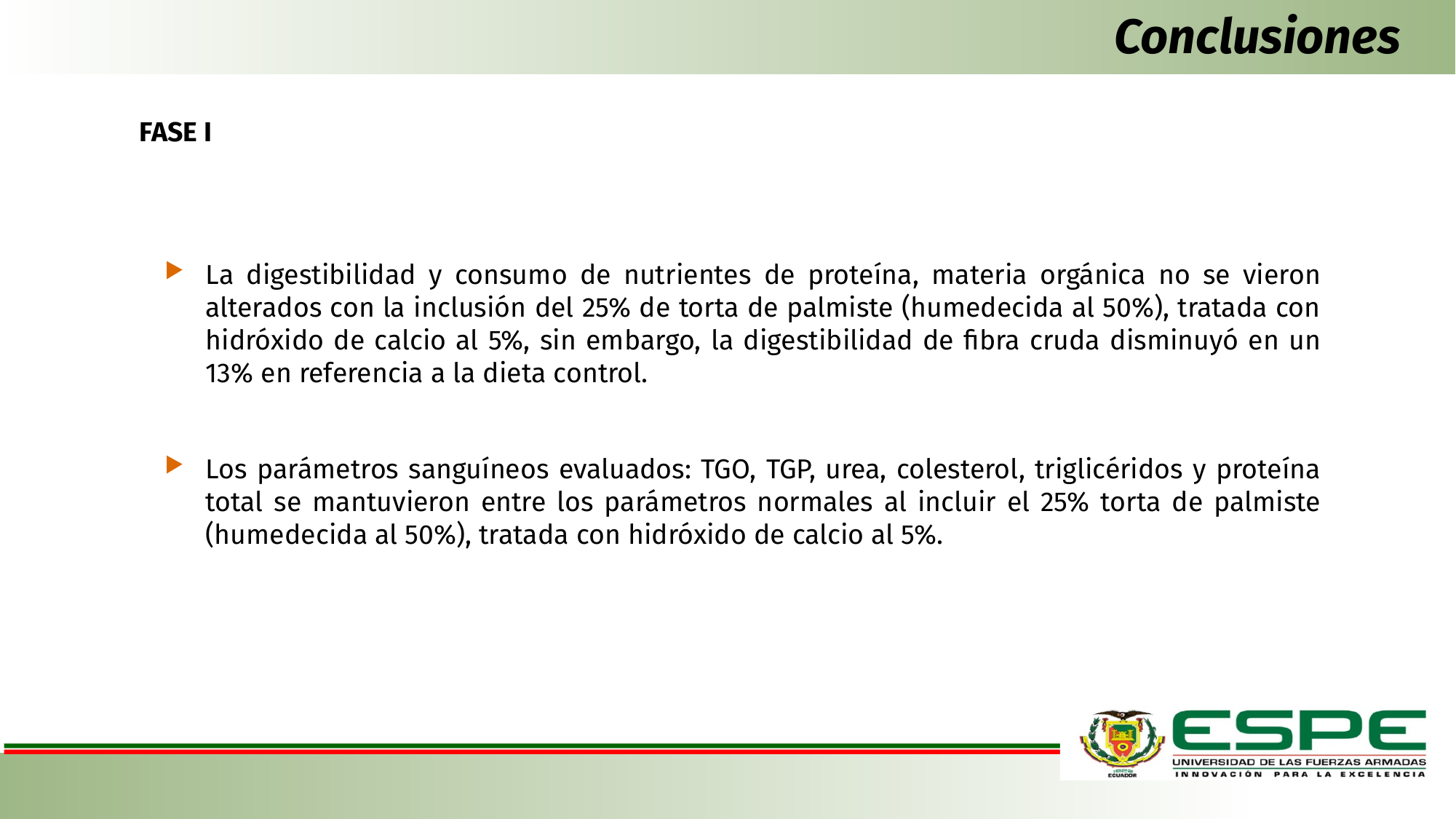

# Conclusiones
FASE I
La digestibilidad y consumo de nutrientes de proteína, materia orgánica no se vieron alterados con la inclusión del 25% de torta de palmiste (humedecida al 50%), tratada con hidróxido de calcio al 5%, sin embargo, la digestibilidad de fibra cruda disminuyó en un 13% en referencia a la dieta control.

Los parámetros sanguíneos evaluados: TGO, TGP, urea, colesterol, triglicéridos y proteína total se mantuvieron entre los parámetros normales al incluir el 25% torta de palmiste (humedecida al 50%), tratada con hidróxido de calcio al 5%.